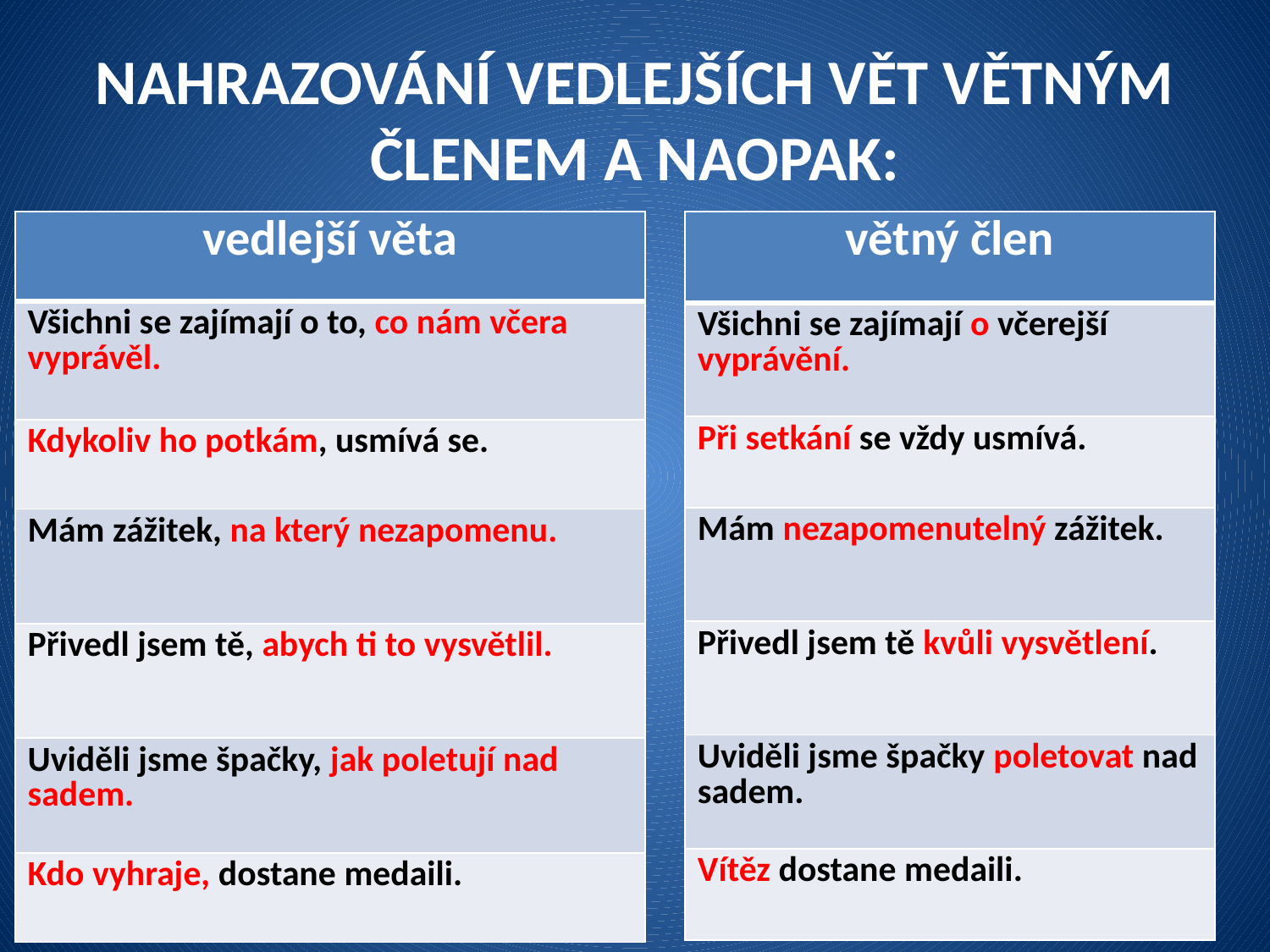

# NAHRAZOVÁNÍ VEDLEJŠÍCH VĚT VĚTNÝM ČLENEM A NAOPAK:
| vedlejší věta |
| --- |
| Všichni se zajímají o to, co nám včera vyprávěl. |
| Kdykoliv ho potkám, usmívá se. |
| Mám zážitek, na který nezapomenu. |
| Přivedl jsem tě, abych ti to vysvětlil. |
| Uviděli jsme špačky, jak poletují nad sadem. |
| Kdo vyhraje, dostane medaili. |
| větný člen |
| --- |
| Všichni se zajímají o včerejší vyprávění. |
| Při setkání se vždy usmívá. |
| Mám nezapomenutelný zážitek. |
| Přivedl jsem tě kvůli vysvětlení. |
| Uviděli jsme špačky poletovat nad sadem. |
| Vítěz dostane medaili. |